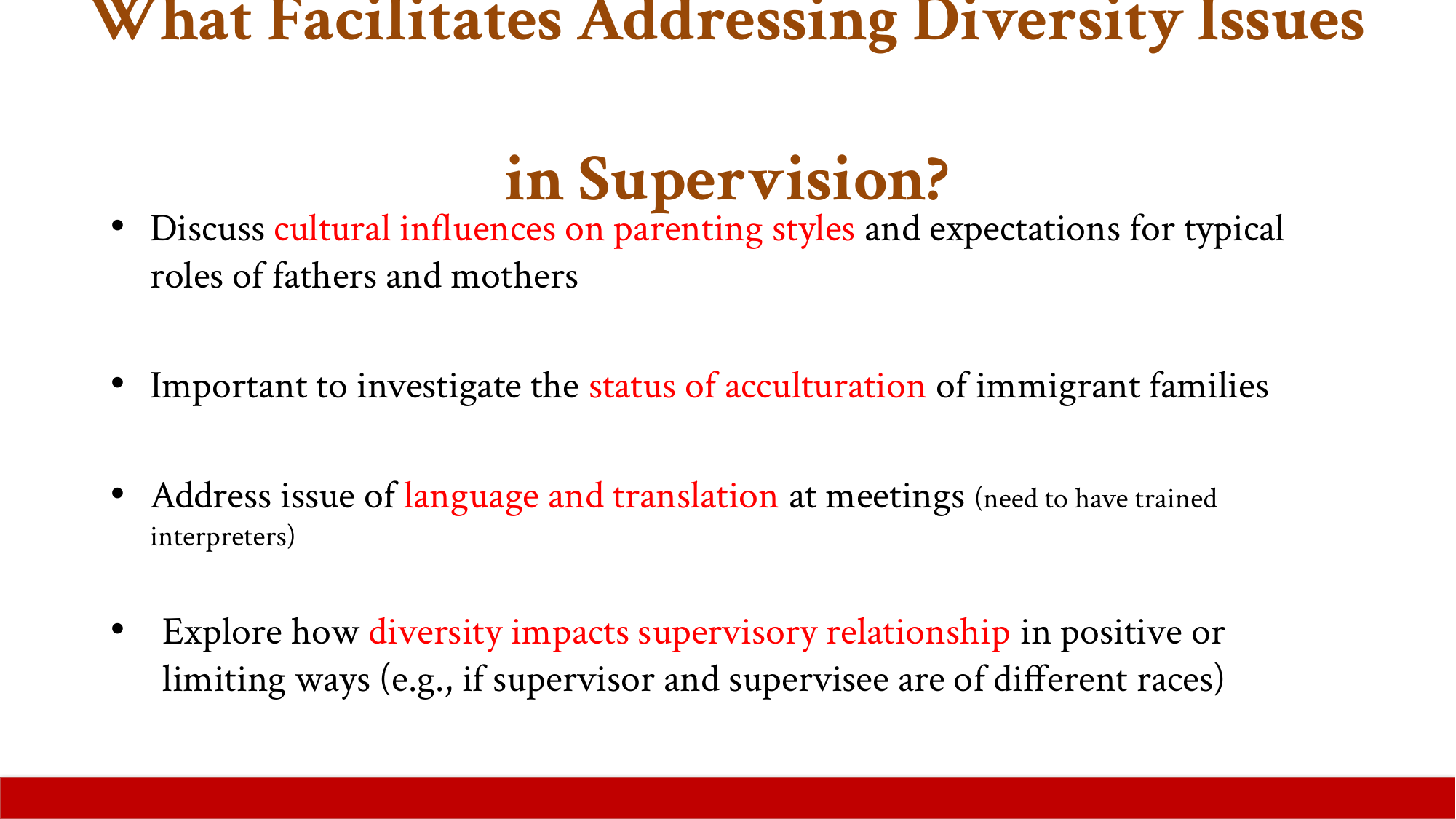

# What Facilitates Addressing Diversity Issues in Supervision?
Discuss cultural influences on parenting styles and expectations for typical roles of fathers and mothers

Important to investigate the status of acculturation of immigrant families

Address issue of language and translation at meetings (need to have trained interpreters)

Explore how diversity impacts supervisory relationship in positive or limiting ways (e.g., if supervisor and supervisee are of different races)